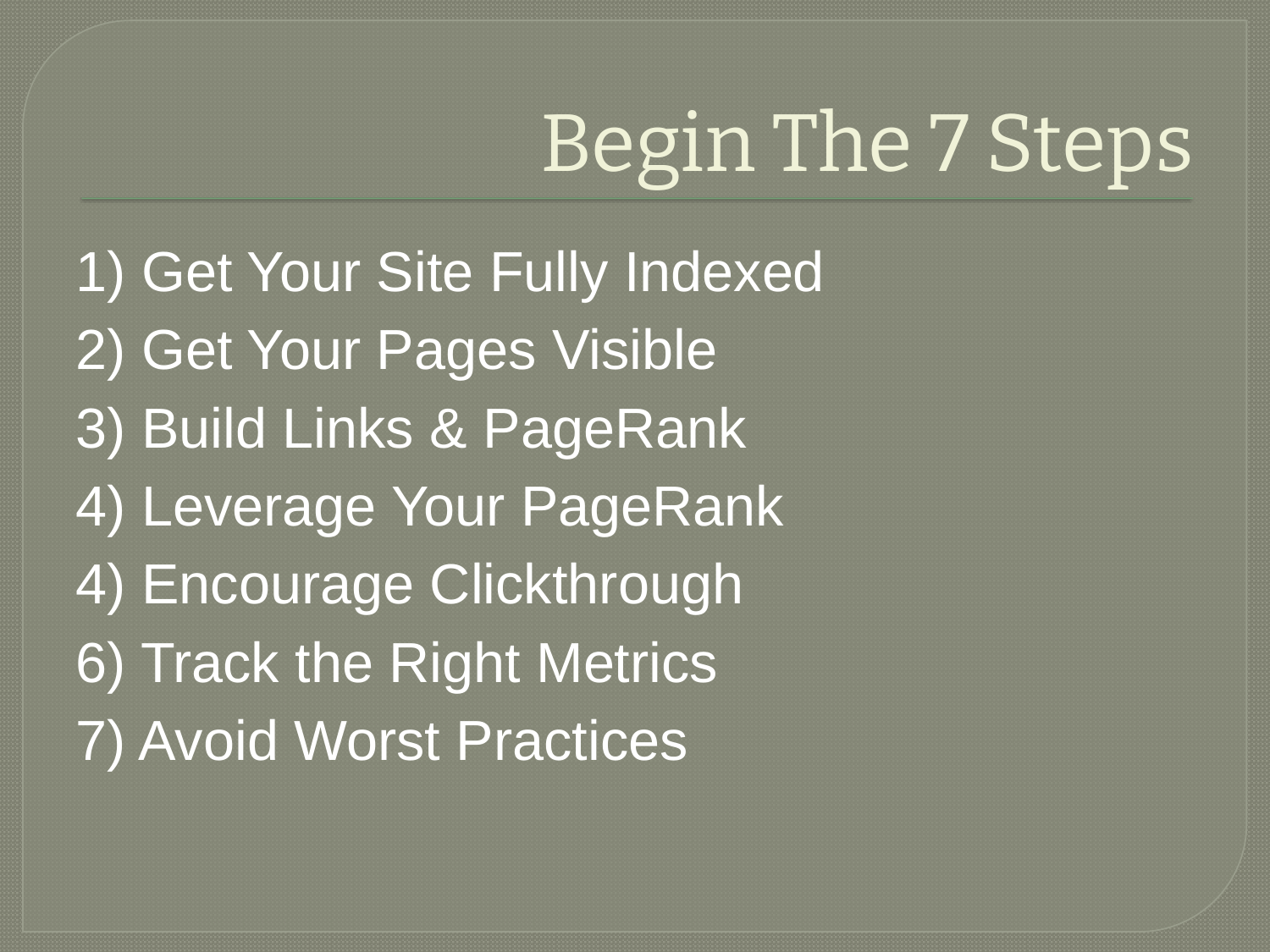

# Begin The 7 Steps
1) Get Your Site Fully Indexed
2) Get Your Pages Visible
3) Build Links & PageRank
4) Leverage Your PageRank
4) Encourage Clickthrough
6) Track the Right Metrics
7) Avoid Worst Practices